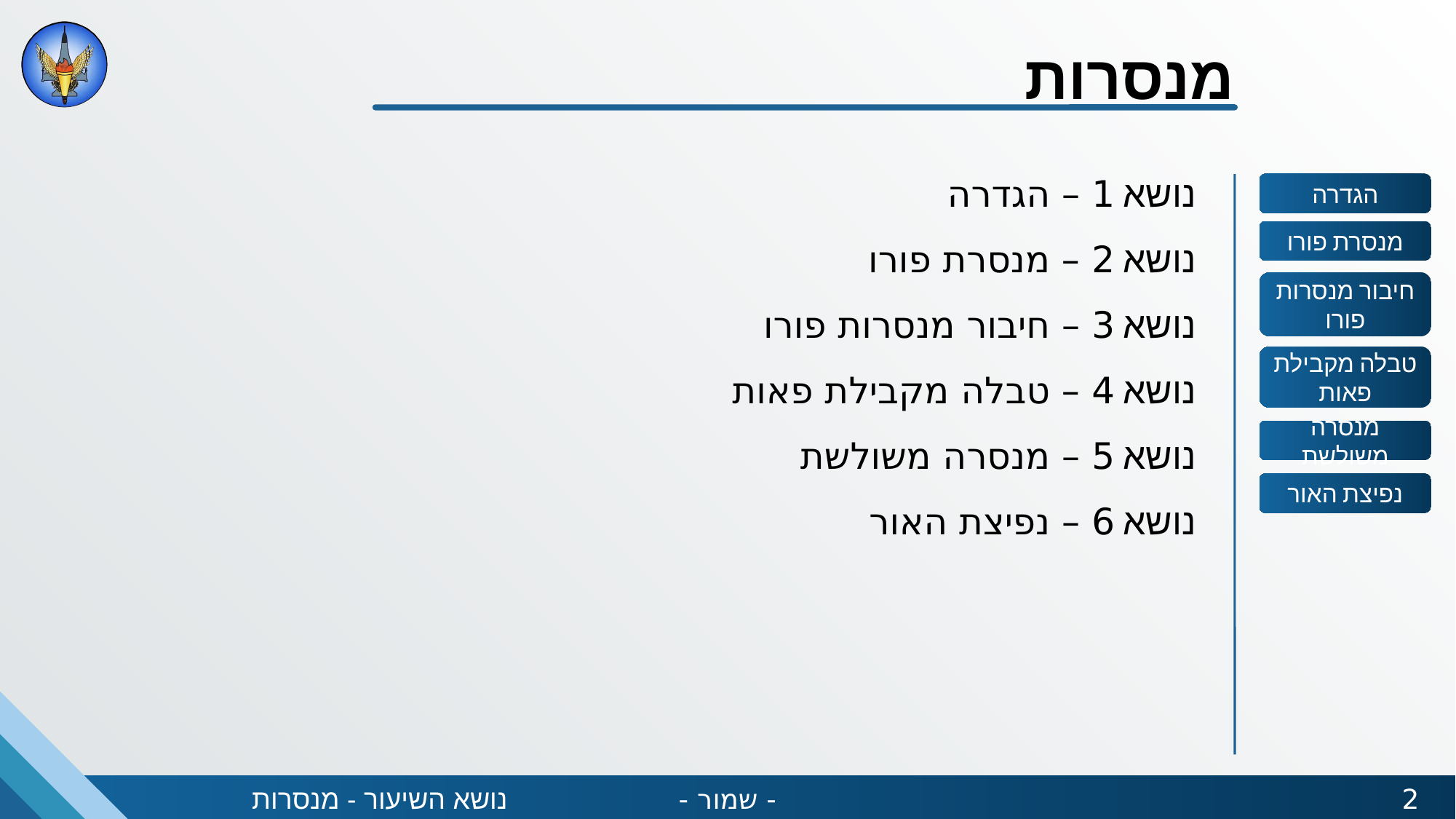

מנסרות
נושא 1 – הגדרה
נושא 2 – מנסרת פורו
נושא 3 – חיבור מנסרות פורו
נושא 4 – טבלה מקבילת פאות
נושא 5 – מנסרה משולשת
נושא 6 – נפיצת האור